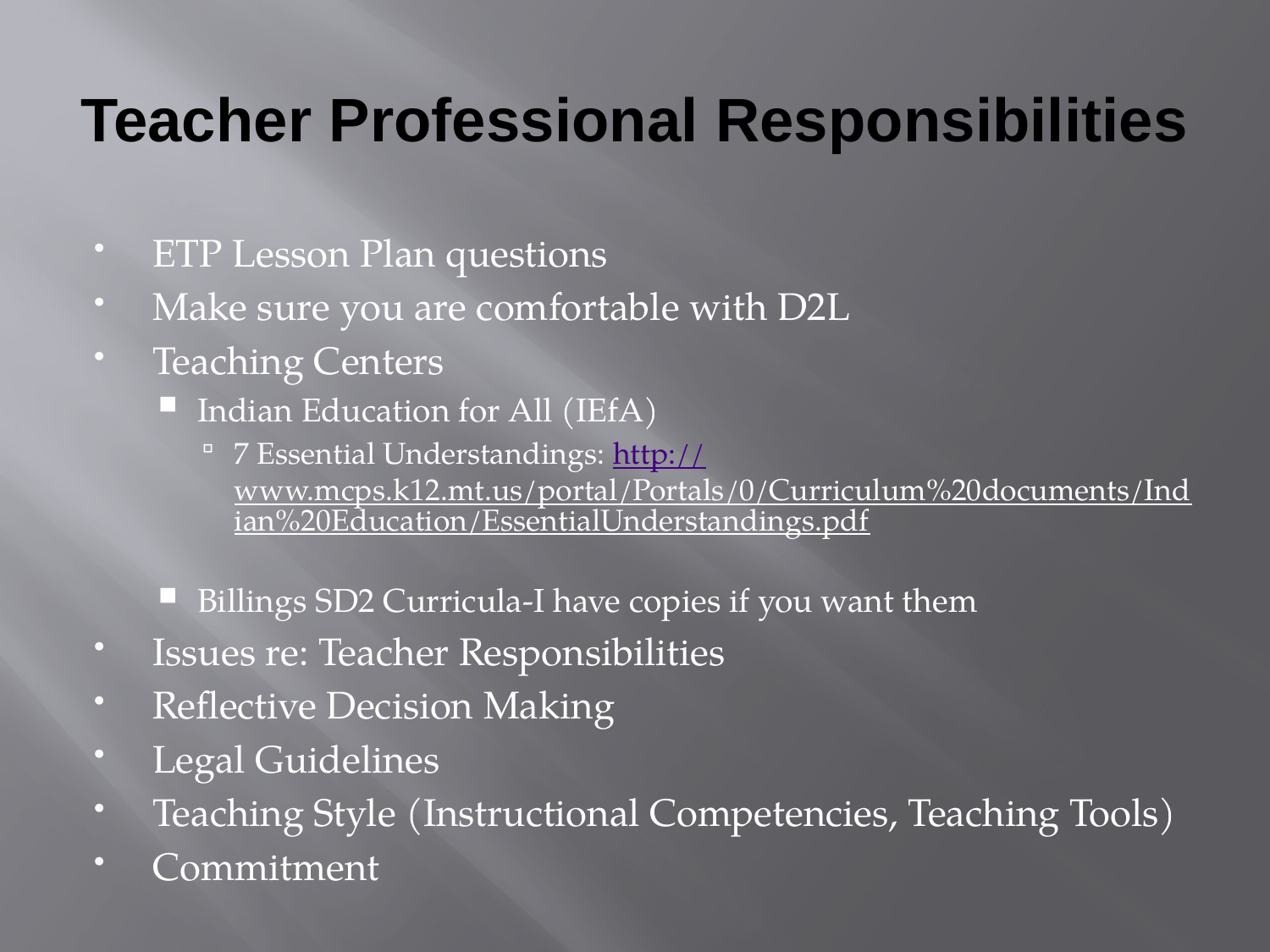

# Teacher Professional Responsibilities
ETP Lesson Plan questions
Make sure you are comfortable with D2L
Teaching Centers
Indian Education for All (IEfA)
7 Essential Understandings: http://www.mcps.k12.mt.us/portal/Portals/0/Curriculum%20documents/Indian%20Education/EssentialUnderstandings.pdf
Billings SD2 Curricula-I have copies if you want them
Issues re: Teacher Responsibilities
Reflective Decision Making
Legal Guidelines
Teaching Style (Instructional Competencies, Teaching Tools)
Commitment